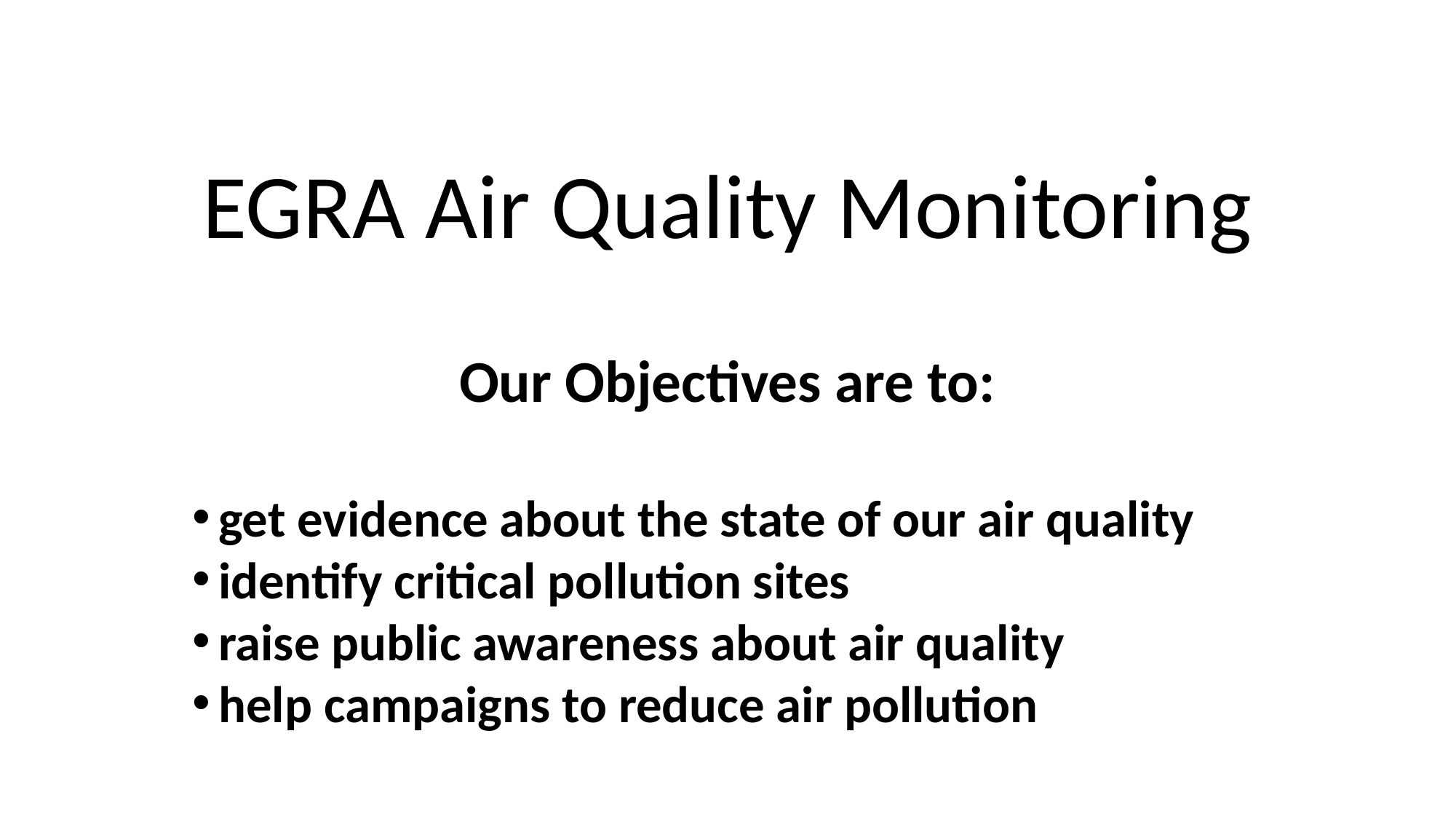

EGRA Air Quality Monitoring
Our Objectives are to:

get evidence about the state of our air quality
identify critical pollution sites
raise public awareness about air quality
help campaigns to reduce air pollution